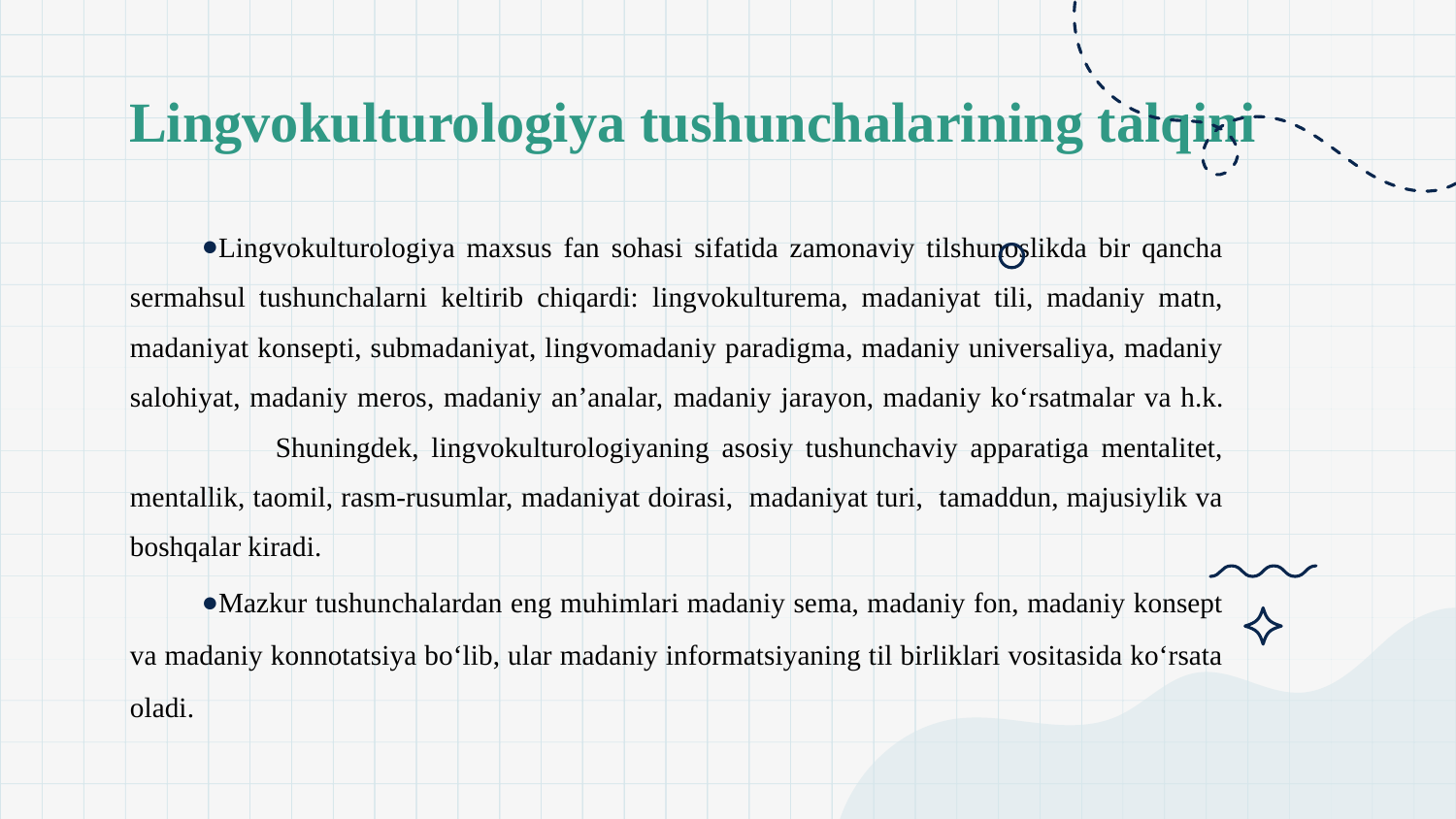

# Lingvokulturologiya tushunchalarining talqini
Lingvokulturologiya maxsus fan sohasi sifatida zamonaviy tilshunoslikda bir qancha sermahsul tushunchalarni keltirib chiqardi: lingvokulturema, madaniyat tili, madaniy matn, madaniyat konsepti, submadaniyat, lingvomadaniy paradigma, madaniy universaliya, madaniy salohiyat, madaniy meros, madaniy an’analar, madaniy jarayon, madaniy ko‘rsatmalar va h.k. 	Shuningdek, lingvokulturologiyaning asosiy tushunchaviy apparatiga mentalitet, mentallik, taomil, rasm-rusumlar, madaniyat doirasi,  madaniyat turi,  tamaddun, majusiylik va boshqalar kiradi.
Mazkur tushunchalardan eng muhimlari madaniy sema, madaniy fon, madaniy konsept va madaniy konnotatsiya bo‘lib, ular madaniy informatsiyaning til birliklari vositasida ko‘rsata oladi.